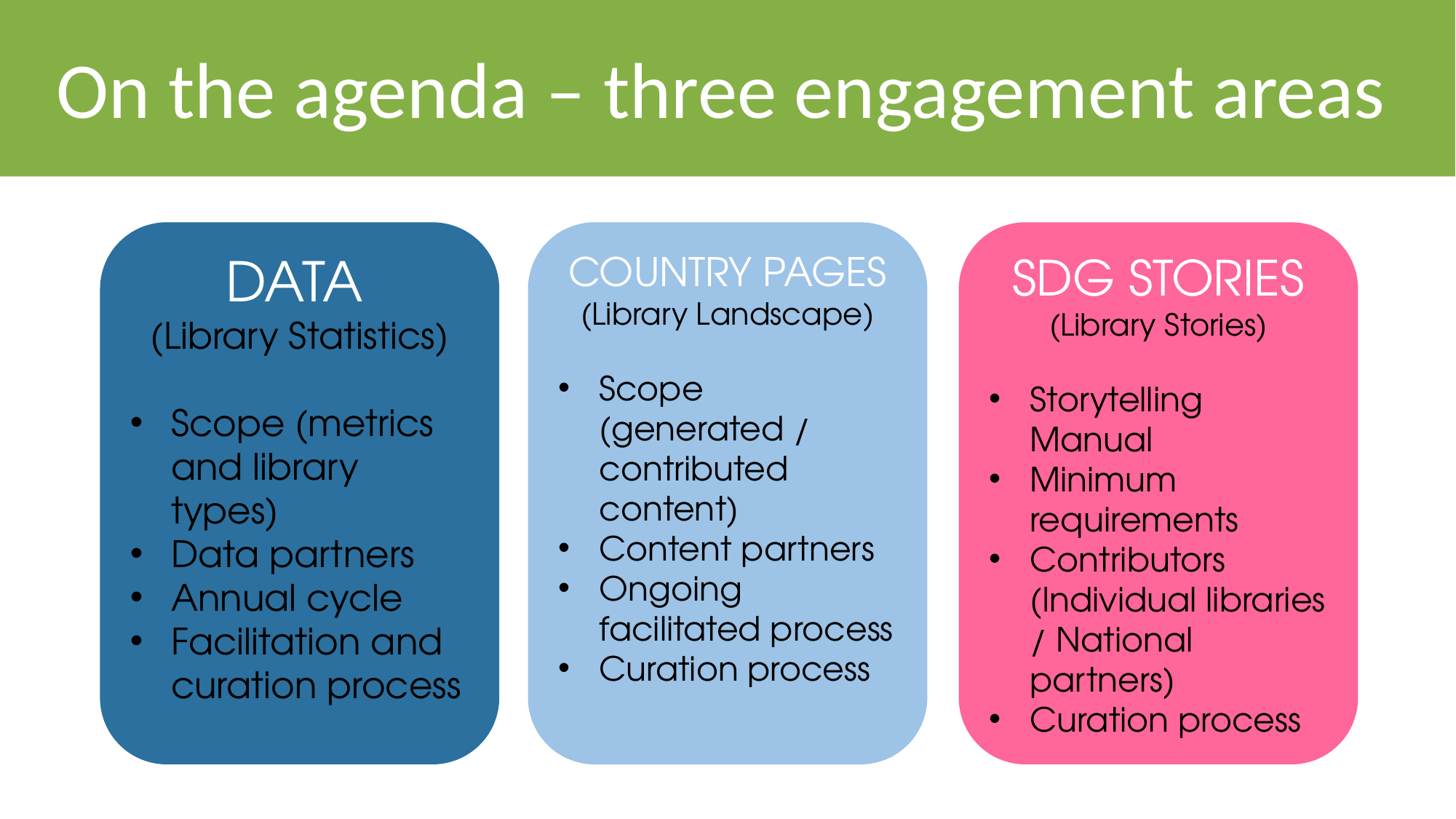

On the agenda – three engagement areas
COUNTRY PAGES
(Library Landscape)

Scope (generated / contributed content)
Content partners
Ongoing facilitated process
Curation process

SDG STORIES
(Library Stories)

Storytelling Manual
Minimum requirements
Contributors (Individual libraries / National partners)
Curation process
DATA
(Library Statistics)

Scope (metrics and library types)
Data partners
Annual cycle
Facilitation and curation process